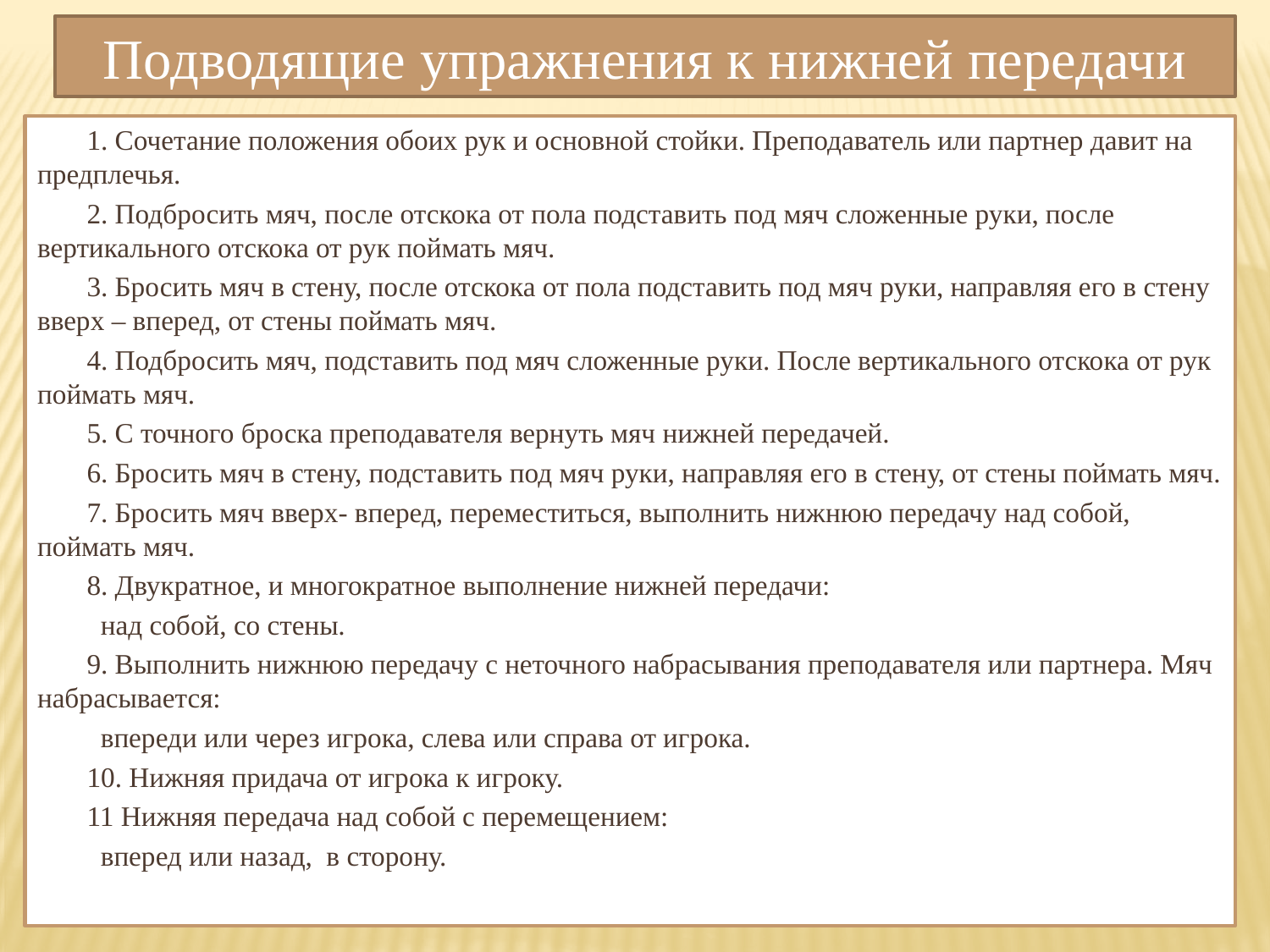

Подводящие упражнения к нижней передачи
1. Сочетание положения обоих рук и основной стойки. Преподаватель или партнер давит на предплечья.
2. Подбросить мяч, после отскока от пола подставить под мяч сложенные руки, после вертикального отскока от рук поймать мяч.
3. Бросить мяч в стену, после отскока от пола подставить под мяч руки, направляя его в стену вверх – вперед, от стены поймать мяч.
4. Подбросить мяч, подставить под мяч сложенные руки. После вертикального отскока от рук поймать мяч.
5. С точного броска преподавателя вернуть мяч нижней передачей.
6. Бросить мяч в стену, подставить под мяч руки, направляя его в стену, от стены поймать мяч.
7. Бросить мяч вверх- вперед, переместиться, выполнить нижнюю передачу над собой, поймать мяч.
8. Двукратное, и многократное выполнение нижней передачи:
  над собой, со стены.
9. Выполнить нижнюю передачу с неточного набрасывания преподавателя или партнера. Мяч набрасывается:
  впереди или через игрока, слева или справа от игрока.
10. Нижняя придача от игрока к игроку.
11 Нижняя передача над собой с перемещением:
  вперед или назад,  в сторону.